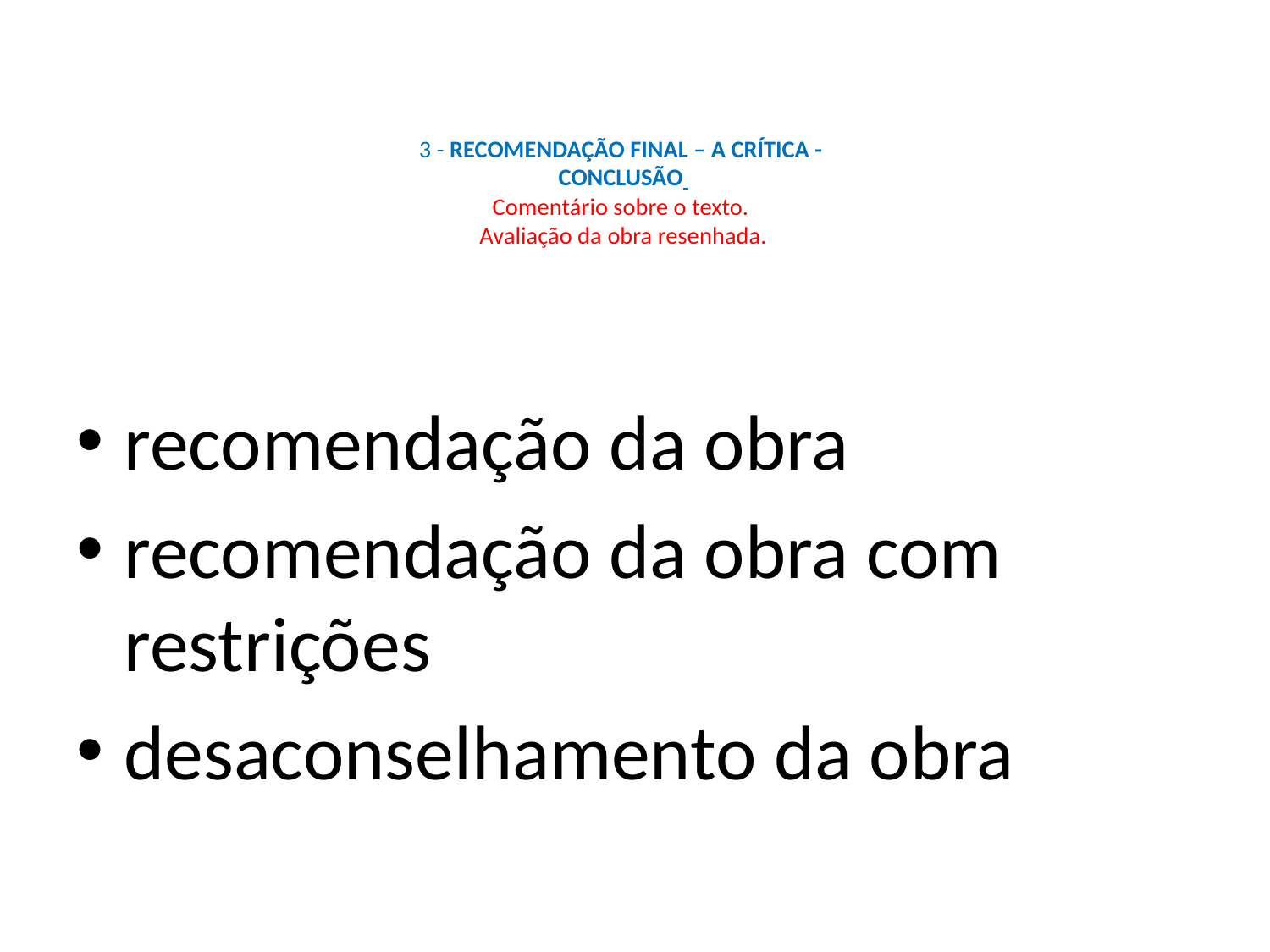

# 3 - RECOMENDAÇÃO FINAL – A CRÍTICA - CONCLUSÃO Comentário sobre o texto. Avaliação da obra resenhada.
recomendação da obra
recomendação da obra com  restrições
desaconselhamento da obra